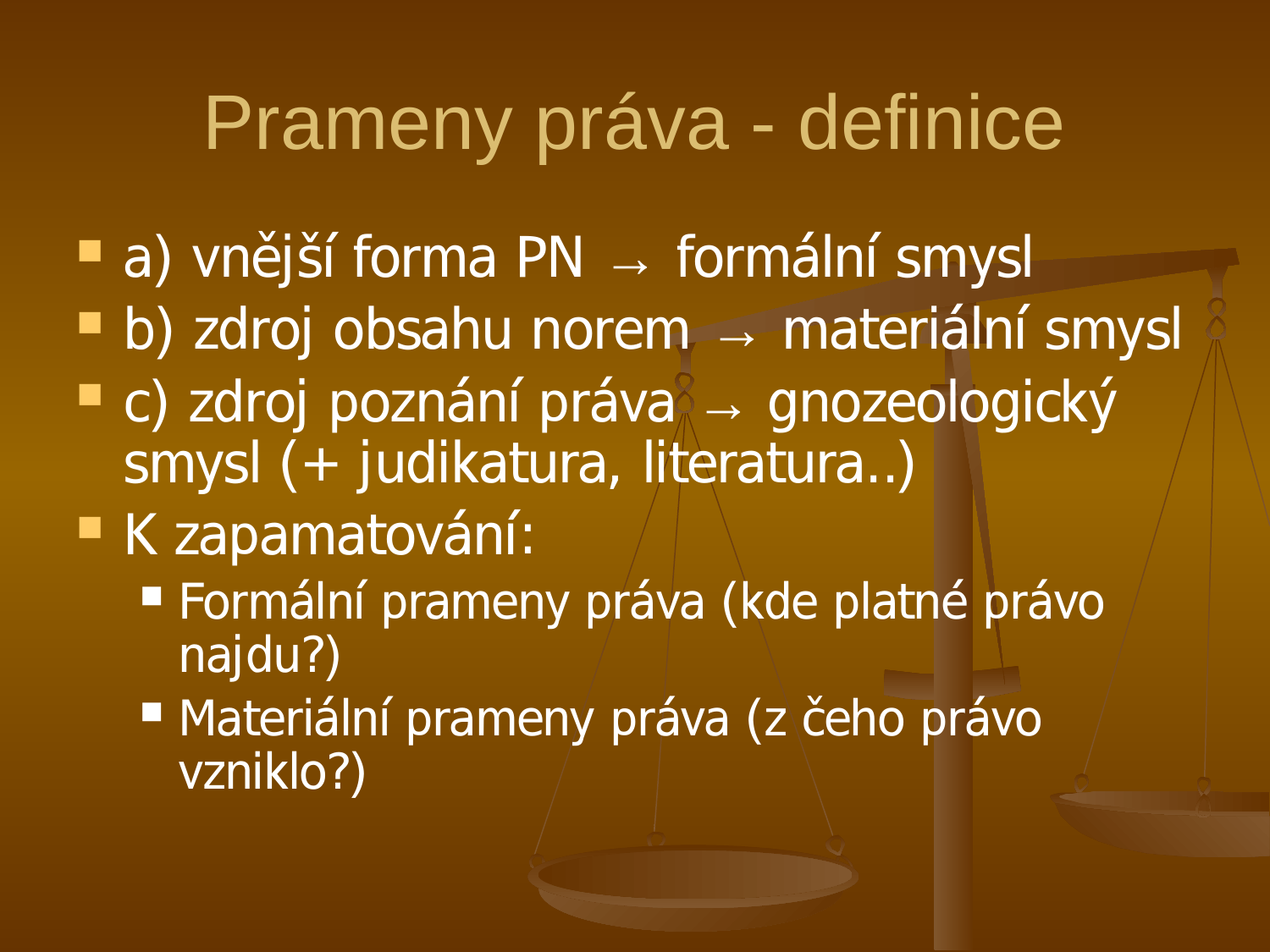

# Prameny práva - definice
a) vnější forma PN → formální smysl
b) zdroj obsahu norem → materiální smysl
c) zdroj poznání práva → gnozeologický smysl (+ judikatura, literatura..)
K zapamatování:
Formální prameny práva (kde platné právo najdu?)
Materiální prameny práva (z čeho právo vzniklo?)